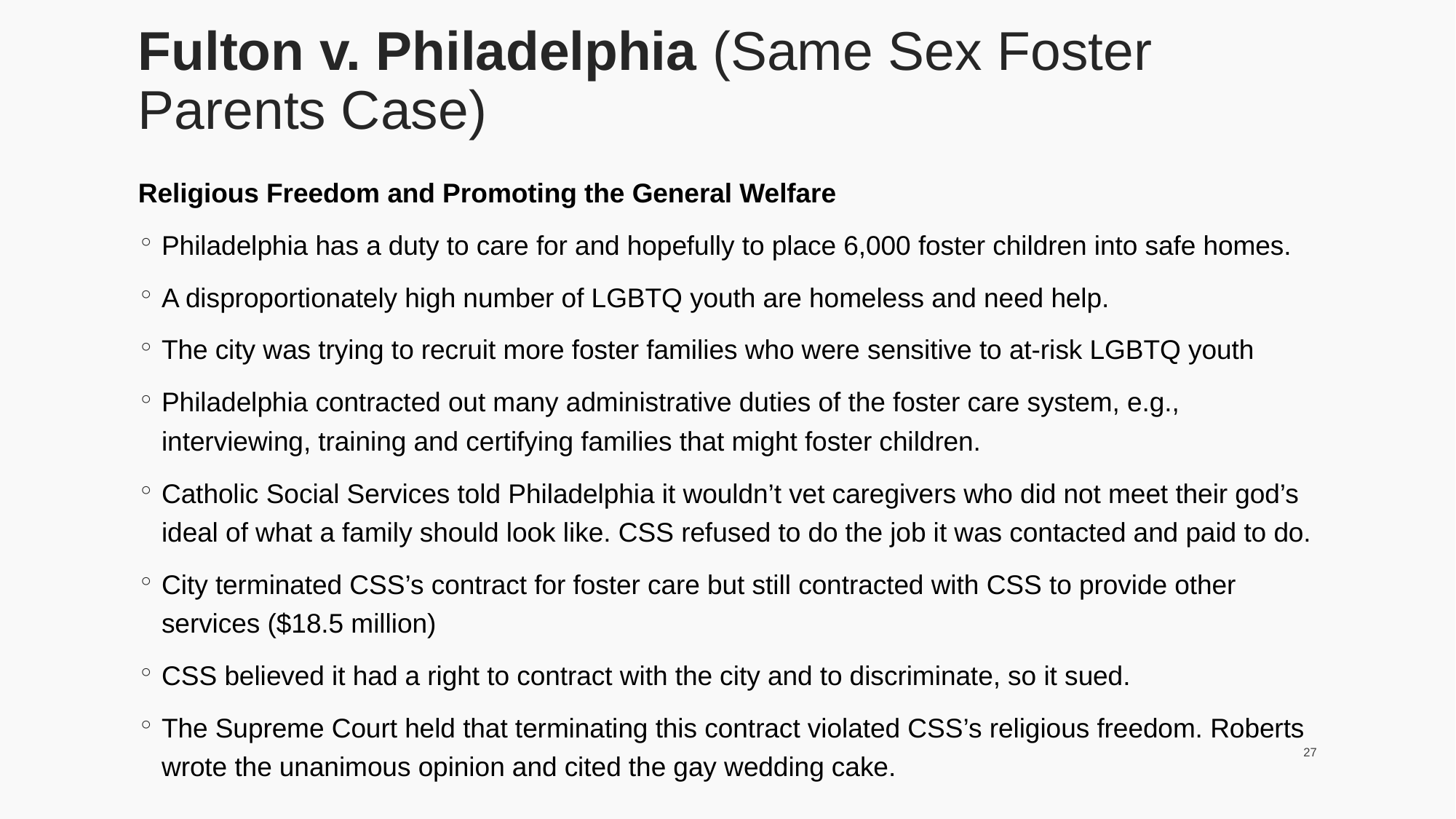

# Fulton v. Philadelphia (Same Sex Foster Parents Case)
Religious Freedom and Promoting the General Welfare
Philadelphia has a duty to care for and hopefully to place 6,000 foster children into safe homes.
A disproportionately high number of LGBTQ youth are homeless and need help.
The city was trying to recruit more foster families who were sensitive to at-risk LGBTQ youth
Philadelphia contracted out many administrative duties of the foster care system, e.g., interviewing, training and certifying families that might foster children.
Catholic Social Services told Philadelphia it wouldn’t vet caregivers who did not meet their god’s ideal of what a family should look like. CSS refused to do the job it was contacted and paid to do.
City terminated CSS’s contract for foster care but still contracted with CSS to provide other services ($18.5 million)
CSS believed it had a right to contract with the city and to discriminate, so it sued.
The Supreme Court held that terminating this contract violated CSS’s religious freedom. Roberts wrote the unanimous opinion and cited the gay wedding cake.

27